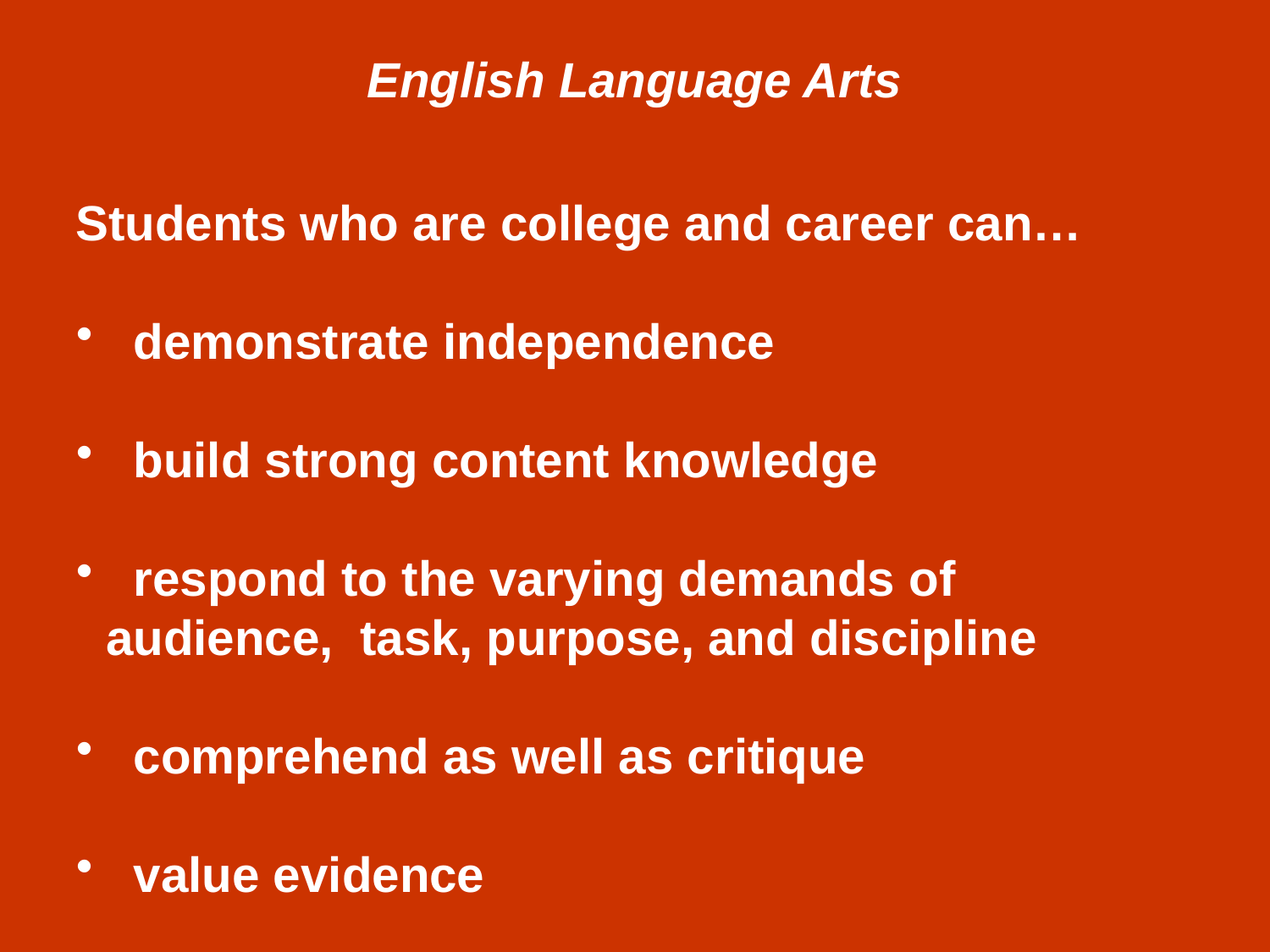

English Language Arts

Students who are college and career can…

  demonstrate independence

  build strong content knowledge

  respond to the varying demands of audience, 	task, purpose, and discipline

  comprehend as well as critique

  value evidence